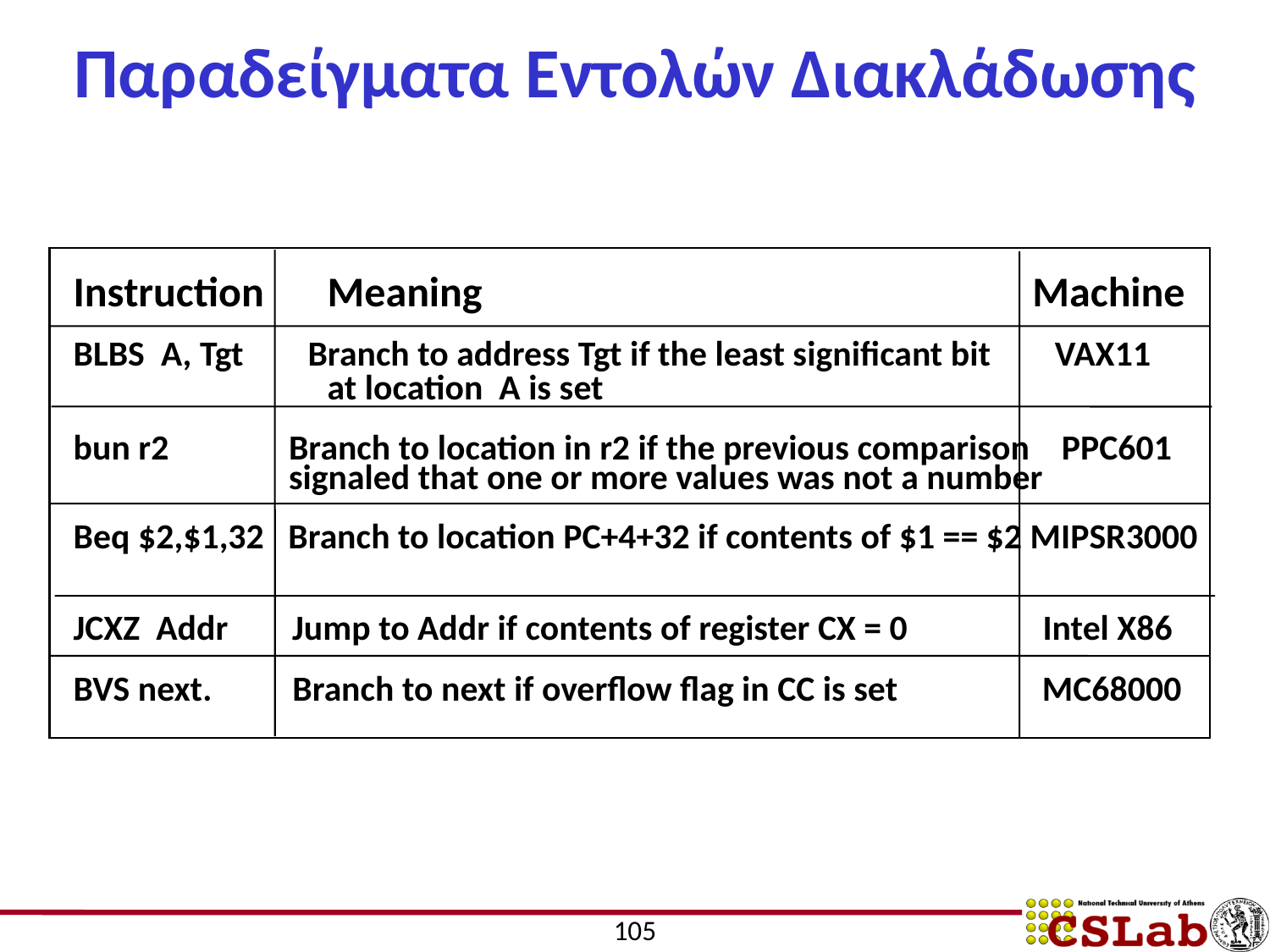

# Παραδείγματα Εντολών Διακλάδωσης

Instruction	Meaning		                                  Machine

BLBS  A, Tgt        Branch to address Tgt if the least significant bit        VAX11
		at location  A is set

bun r2	           Branch to location in r2 if the previous comparison    PPC601
	           signaled that one or more values was not a number

Beq $2,$1,32   Branch to location PC+4+32 if contents of $1 == $2 MIPSR3000

JCXZ  Addr        Jump to Addr if contents of register CX = 0	          Intel X86

BVS next.          Branch to next if overflow flag in CC is set                  MC68000

105